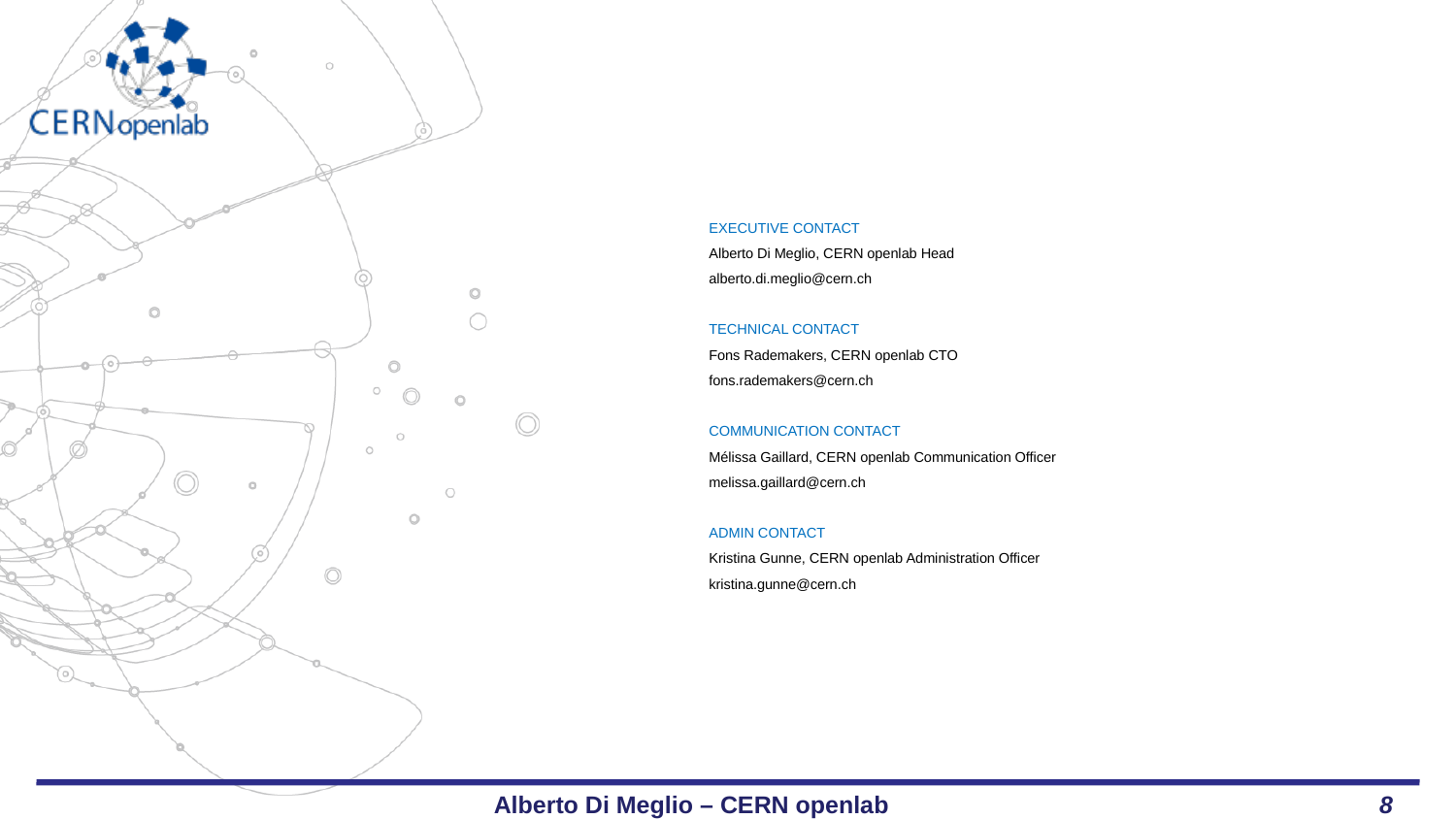

Executive contact
Alberto Di Meglio, CERN openlab Head
alberto.di.meglio@cern.ch

Technical contact
Fons Rademakers, CERN openlab CTO
fons.rademakers@cern.ch

Communication contact
Mélissa Gaillard, CERN openlab Communication Officer
melissa.gaillard@cern.ch

Admin contact
Kristina Gunne, CERN openlab Administration Officer
kristina.gunne@cern.ch
Alberto Di Meglio – CERN openlab
8